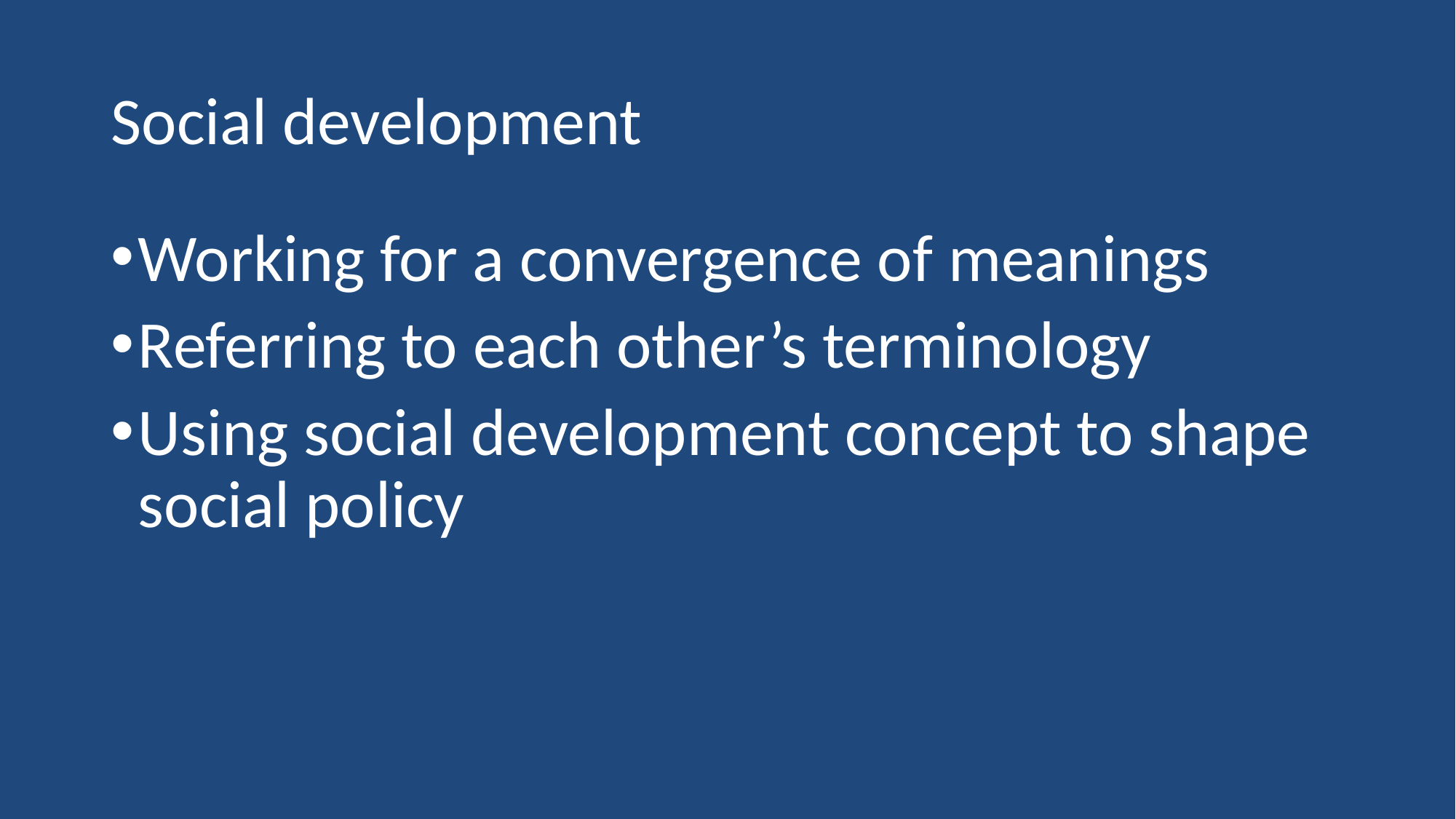

# Social development
Working for a convergence of meanings
Referring to each other’s terminology
Using social development concept to shape social policy